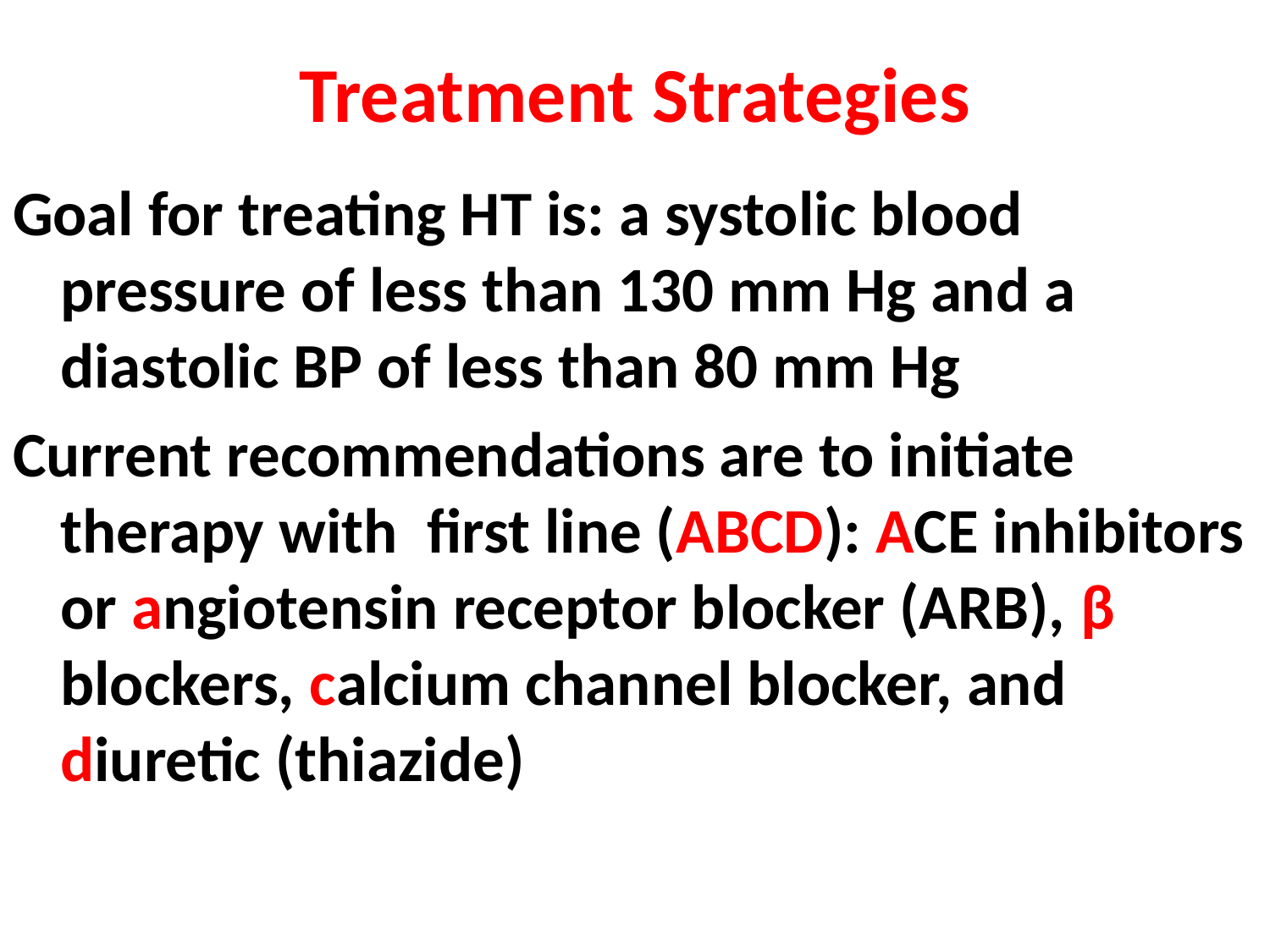

# Treatment Strategies
Goal for treating HT is: a systolic blood pressure of less than 130 mm Hg and a diastolic BP of less than 80 mm Hg
Current recommendations are to initiate therapy with  first line (ABCD): ACE inhibitors or angiotensin receptor blocker (ARB), β blockers, calcium channel blocker, and diuretic (thiazide)